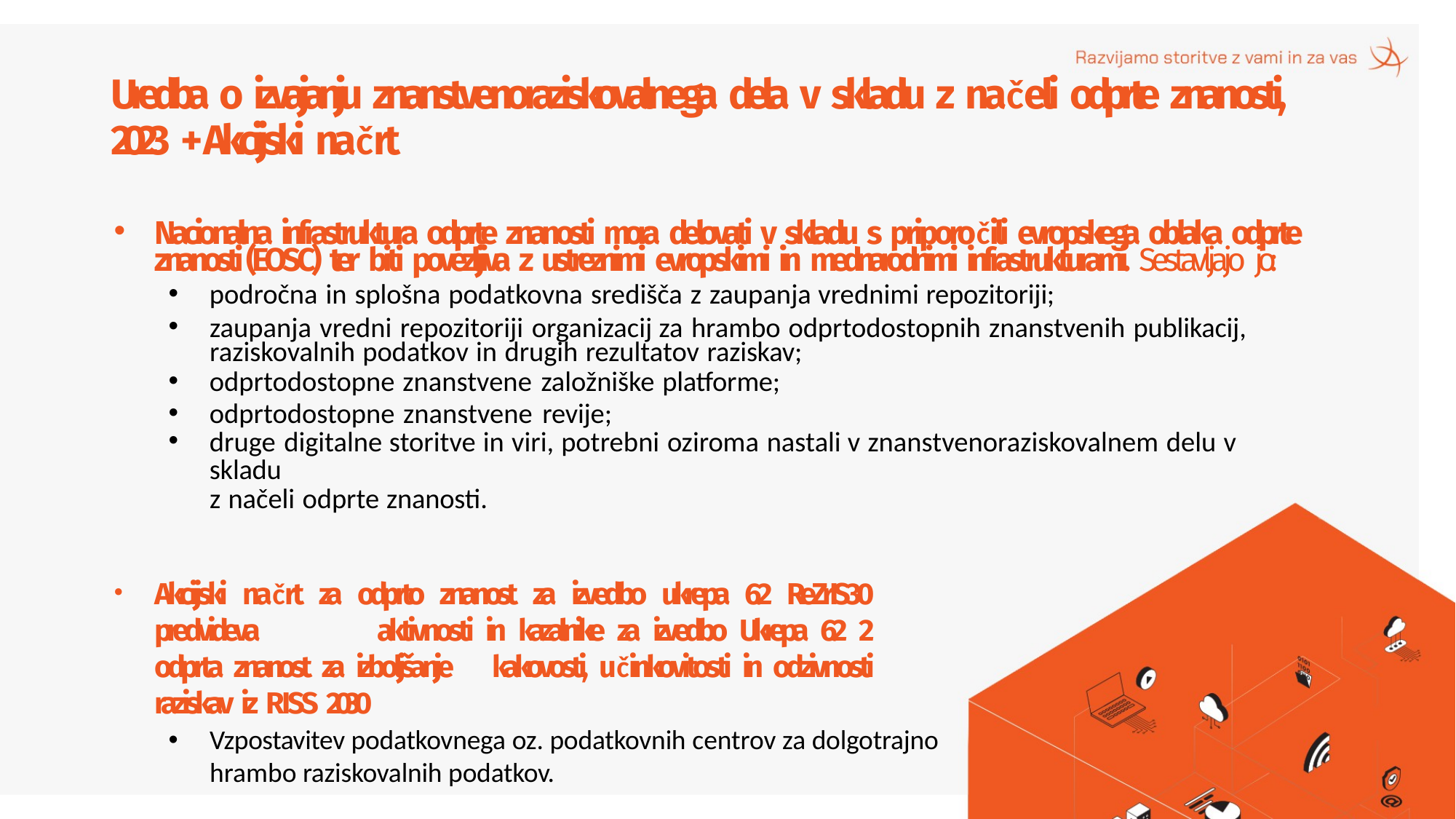

# Uredba o izvajanju znanstvenoraziskovalnega dela v skladu z načeli odprte znanosti, 2023 + Akcijski načrt
Nacionalna infrastruktura odprte znanosti mora delovati v skladu s priporočili evropskega oblaka odprte znanosti (EOSC) ter biti povezljiva z ustreznimi evropskimi in mednarodnimi infrastrukturami. Sestavljajo jo:
področna in splošna podatkovna središča z zaupanja vrednimi repozitoriji;
zaupanja vredni repozitoriji organizacij za hrambo odprtodostopnih znanstvenih publikacij, raziskovalnih podatkov in drugih rezultatov raziskav;
odprtodostopne znanstvene založniške platforme;
odprtodostopne znanstvene revije;
druge digitalne storitve in viri, potrebni oziroma nastali v znanstvenoraziskovalnem delu v skladu
z načeli odprte znanosti.

Akcijski načrt za odprto znanost za izvedbo ukrepa 6.2 ReZrIS30 predvideva 	aktivnosti in kazalnike za izvedbo Ukrepa 6.2 2 odprta znanost za izboljšanje 	kakovosti, učinkovitosti in odzivnosti raziskav iz RISS 2030
Vzpostavitev podatkovnega oz. podatkovnih centrov za dolgotrajno hrambo raziskovalnih podatkov.